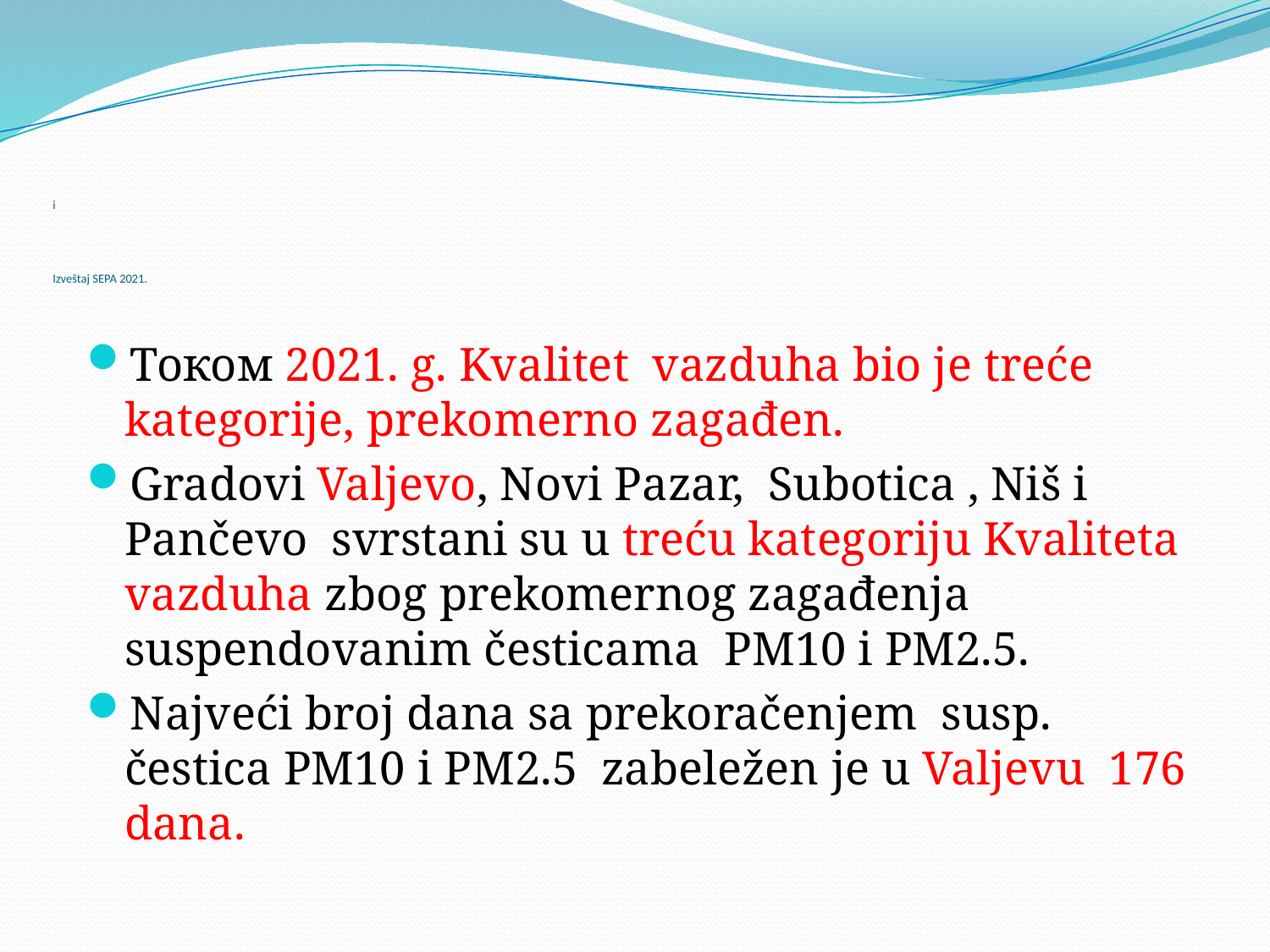

# i Izveštaj SEPA 2021.

Током 2021. g. Kvalitet  vazduha bio je treće  kategorije, prekomerno zagađen.
Gradovi Valjevo, Novi Pazar,  Subotica , Niš i Pančevo  svrstani su u treću kategoriju Kvaliteta  vazduha zbog prekomernog zagađenja  suspendovanim česticama  PM10 i PM2.5.
Najveći broj dana sa prekoračenjem  susp. čestica PM10 i PM2.5  zabeležen je u Valjevu  176 dana.